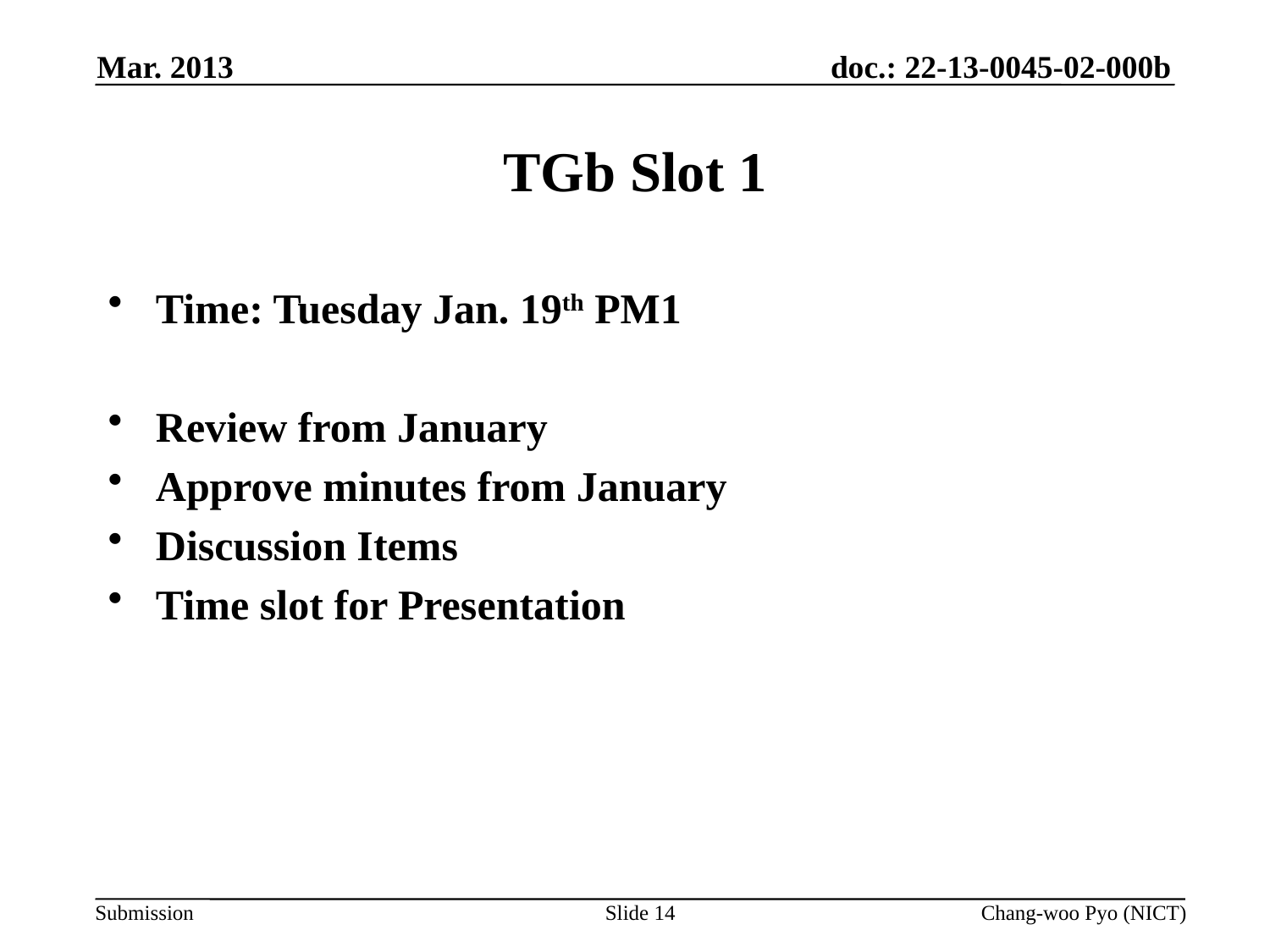

Mar. 2013
# TGb Slot 1
Time: Tuesday Jan. 19th PM1

Review from January
Approve minutes from January
Discussion Items
Time slot for Presentation
Slide 14
Chang-woo Pyo (NICT)